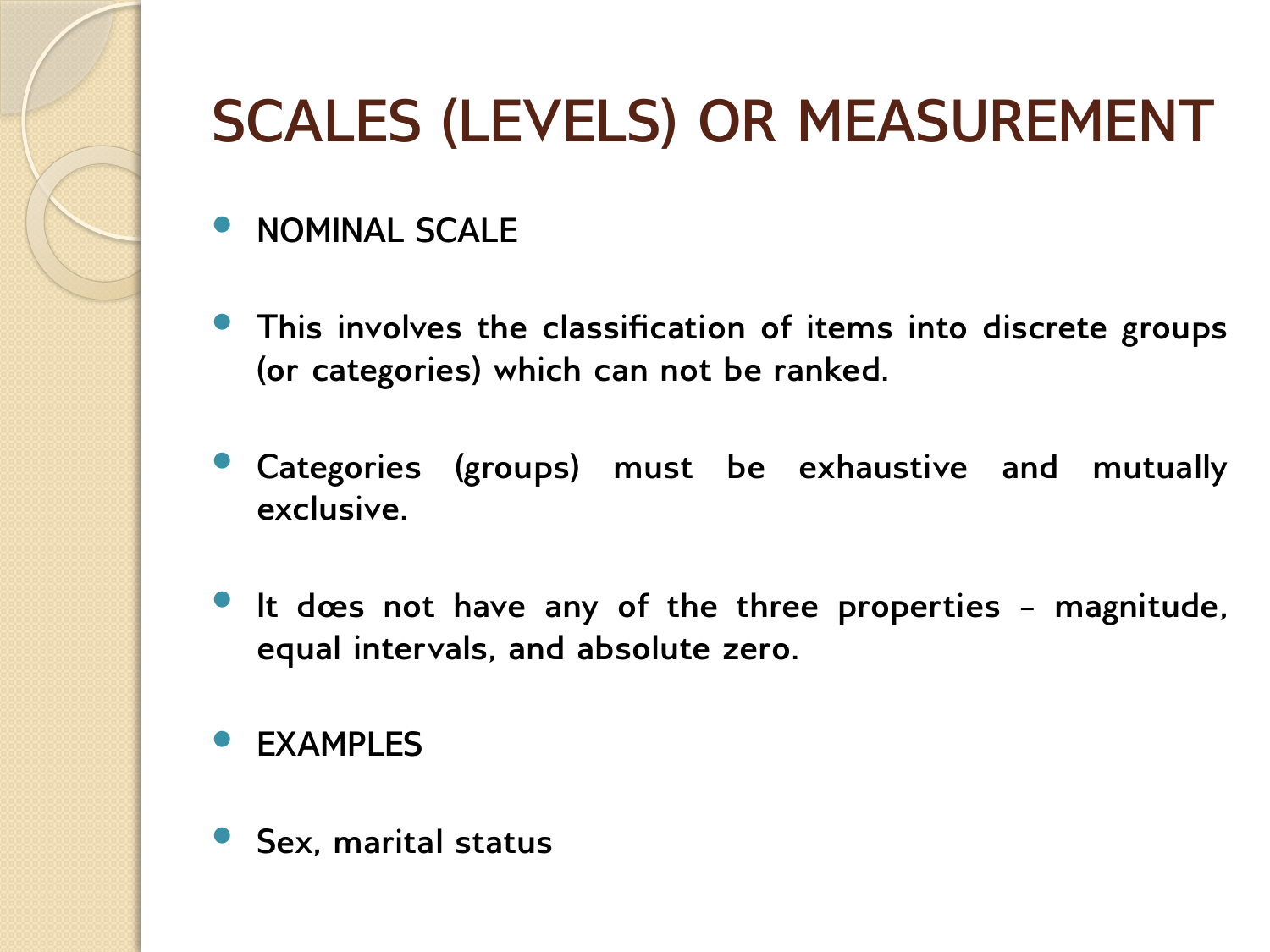

# SCALES (LEVELS) OR MEASUREMENT
NOMINAL SCALE

This involves the classification of items into discrete groups (or categories) which can not be ranked.

Categories (groups) must be exhaustive and mutually exclusive.

It does not have any of the three properties – magnitude, equal intervals, and absolute zero.

EXAMPLES

Sex, marital status